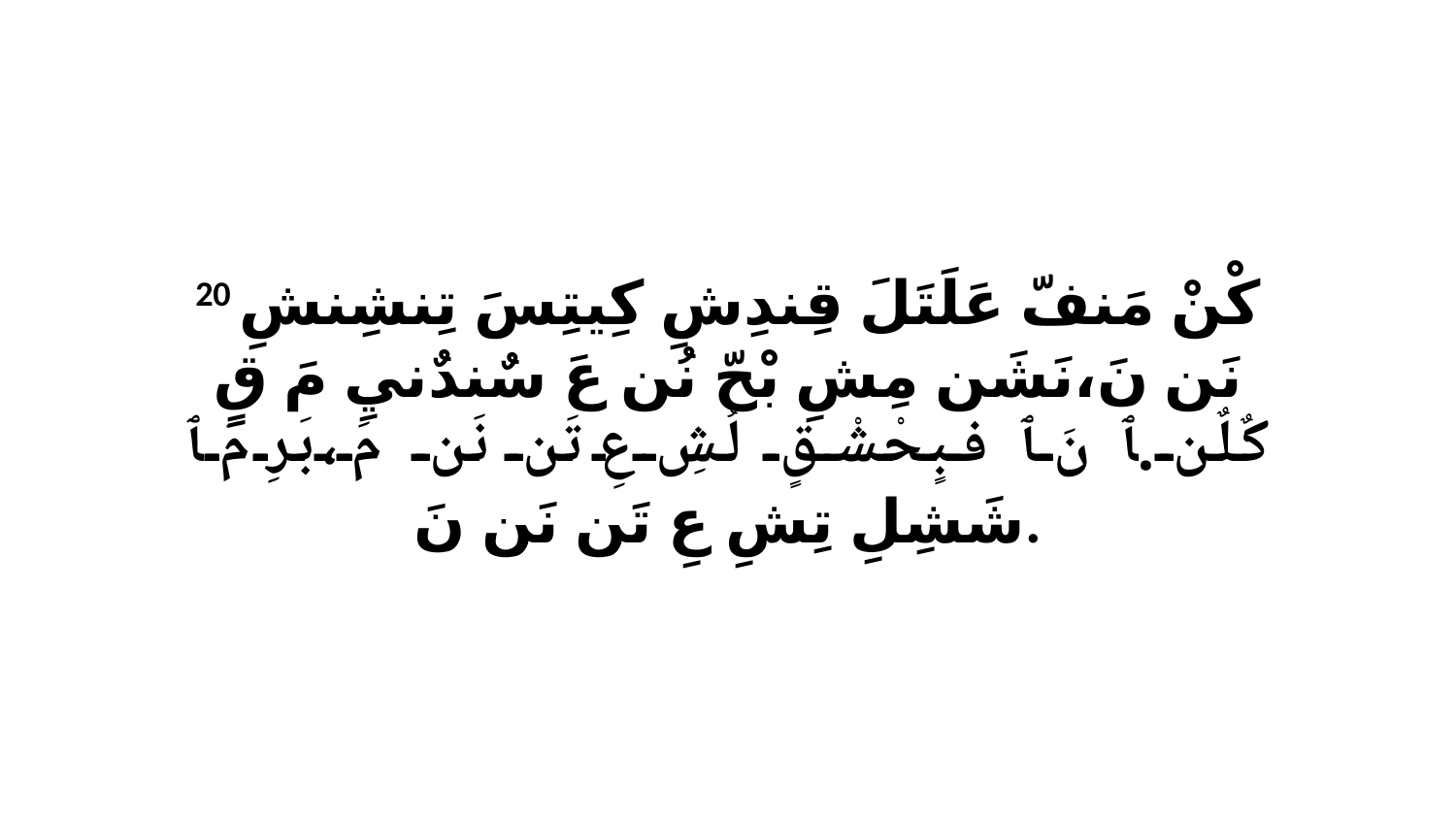

20 كْنْ مَنفّ عَلَتَلَ قِندِشِ كِيتِسَ تِنشِنشِ نَن نَ،نَشَن مِشِ بْحّ نُن عَ سٌندٌنيِ مَ قٍ كٌلٌن.ﭑ نَ ﭑ فبٍحْشْقٍ لُشِ عِ تَن نَن مَ،بَرِ مَ ﭑ شَشِلِ تِشِ عِ تَن نَن نَ.